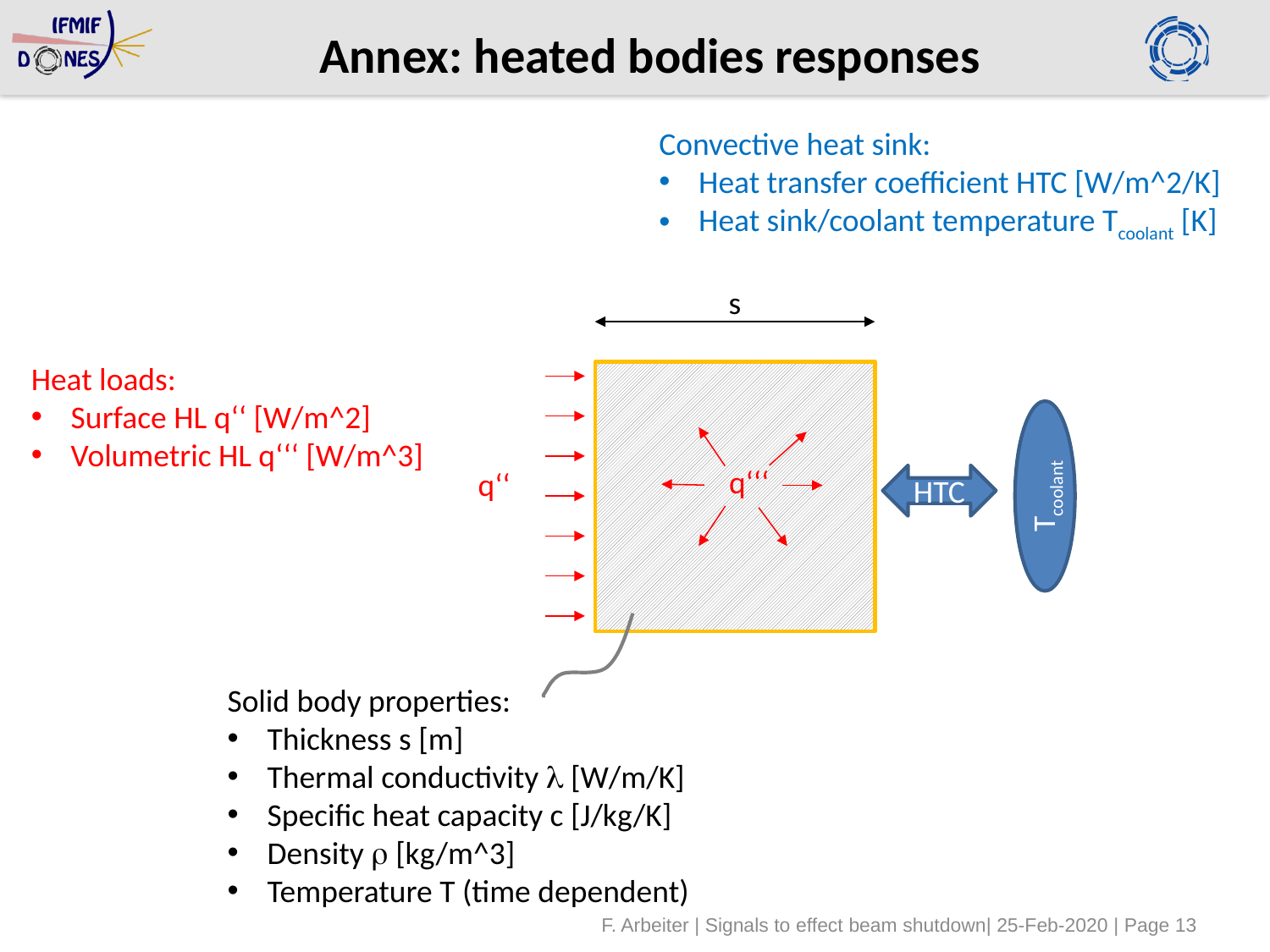

# Annex: heated bodies responses
Convective heat sink:
Heat transfer coefficient HTC [W/m^2/K]
Heat sink/coolant temperature Tcoolant [K]

s
Heat loads:
Surface HL q‘‘ [W/m^2]
Volumetric HL q‘‘‘ [W/m^3]

q‘‘‘
q‘‘
HTC
Tcoolant

Solid body properties:
Thickness s [m]
Thermal conductivity λ [W/m/K]
Specific heat capacity c [J/kg/K]
Density ρ [kg/m^3]
Temperature T (time dependent)
F. Arbeiter | Signals to effect beam shutdown| 25-Feb-2020 | Page 13